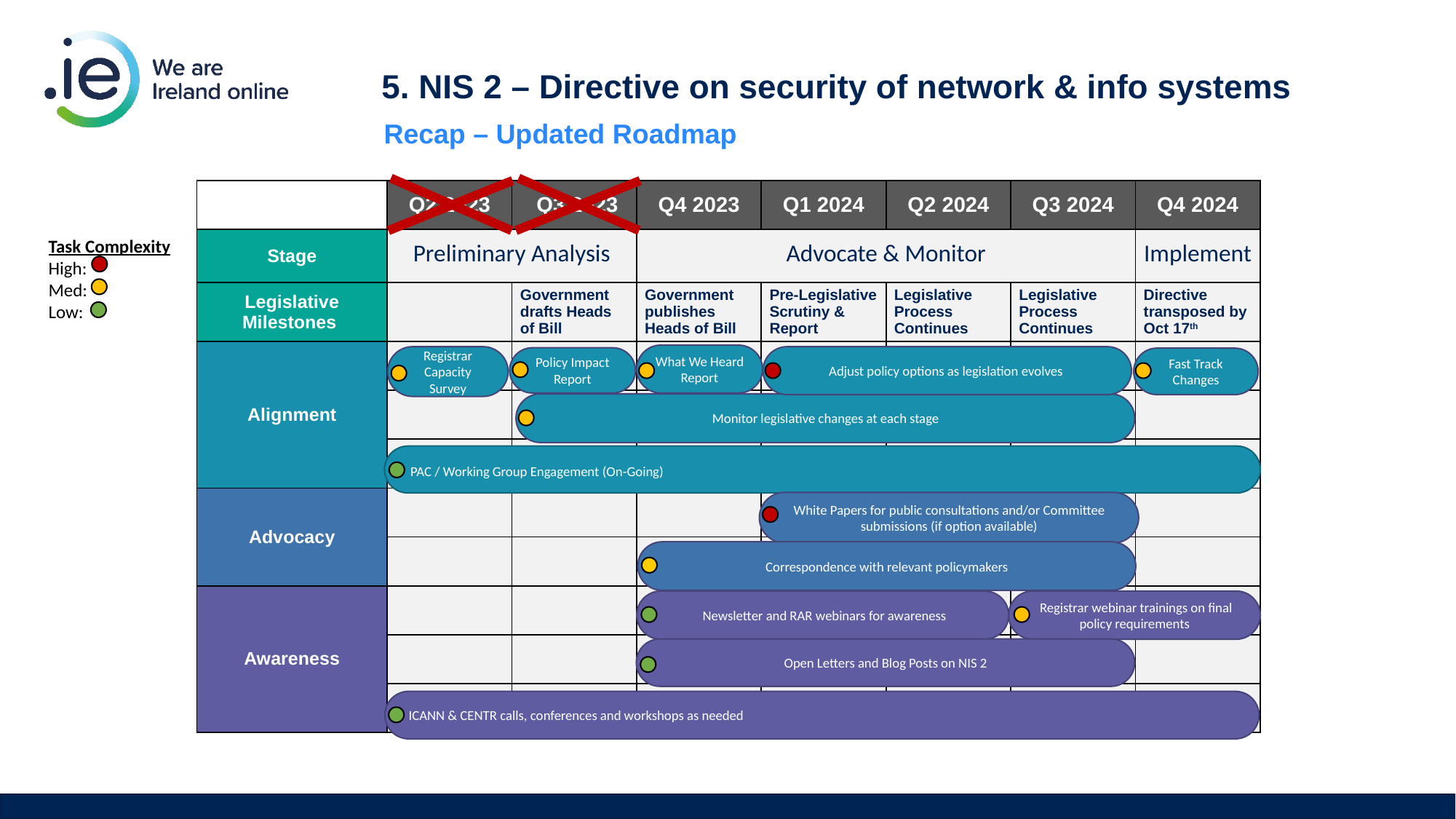

5. NIS 2 – Directive on security of network & info systems
Recap – Updated Roadmap
|  | Q2 2023 | Q3 2023 | Q4 2023 | Q1 2024 | Q2 2024 | Q3 2024 | Q4 2024 |
| --- | --- | --- | --- | --- | --- | --- | --- |
| Stage | Preliminary Analysis |  | Advocate & Monitor |  |  |  | Implement |
| Legislative Milestones |  | Government drafts Heads of Bill | Government publishes Heads of Bill | Pre-Legislative Scrutiny & Report | Legislative Process Continues | Legislative Process Continues | Directive transposed by Oct 17th |
| Alignment |  |  |  |  |  |  |  |
|  |  |  |  |  |  |  |  |
|  |  |  |  |  |  |  |  |
| Advocacy |  |  |  |  |  |  |  |
|  |  |  |  |  |  |  |  |
| Awareness |  |  |  |  |  |  |  |
|  |  |  |  |  |  |  |  |
|  |  |  |  |  |  |  |  |
Task Complexity
High:
Med:
Low:

What We Heard Report
Registrar Capacity Survey
Adjust policy options as legislation evolves
Policy Impact Report
Fast Track Changes

Monitor legislative changes at each stage

  PAC / Working Group Engagement (On-Going)

White Papers for public consultations and/or Committee submissions (if option available)

Correspondence with relevant policymakers

 Registrar webinar trainings on final policy requirements
 Newsletter and RAR webinars for awareness

Open Letters and Blog Posts on NIS 2

  ICANN & CENTR calls, conferences and workshops as needed